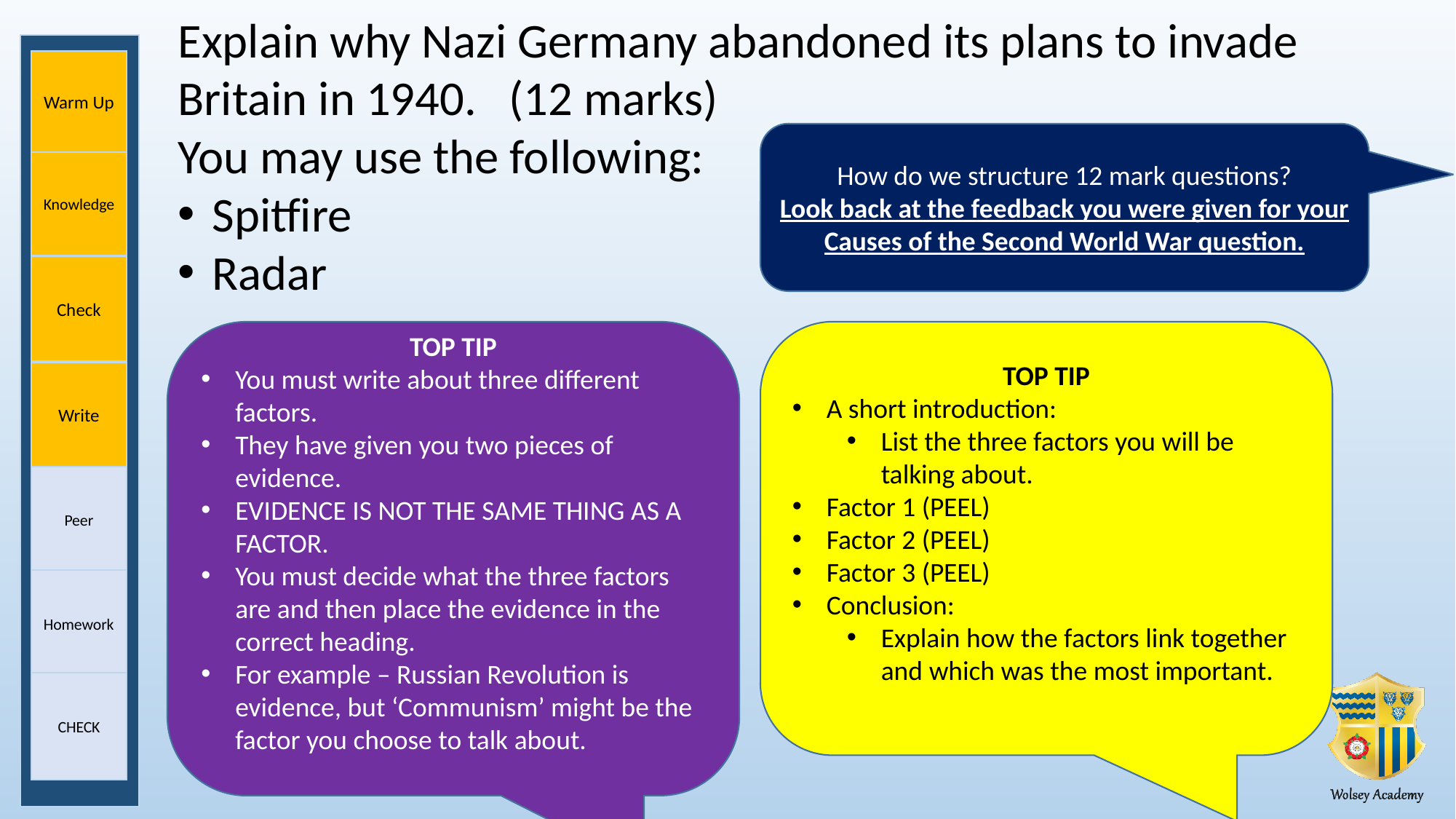

Explain why Nazi Germany abandoned its plans to invade Britain in 1940.   (12 marks)
You may use the following:
Spitfire
Radar

Warm Up
How do we structure 12 mark questions?
Look back at the feedback you were given for your Causes of the Second World War question.
Knowledge
Check
TOP TIP
A short introduction:
List the three factors you will be talking about.
Factor 1 (PEEL)
Factor 2 (PEEL)
Factor 3 (PEEL)
Conclusion:
Explain how the factors link together and which was the most important.

TOP TIP
You must write about three different factors.
They have given you two pieces of evidence.
EVIDENCE IS NOT THE SAME THING AS A FACTOR.
You must decide what the three factors are and then place the evidence in the correct heading.
For example – Russian Revolution is evidence, but ‘Communism’ might be the factor you choose to talk about.

Write
Peer
Homework
CHECK